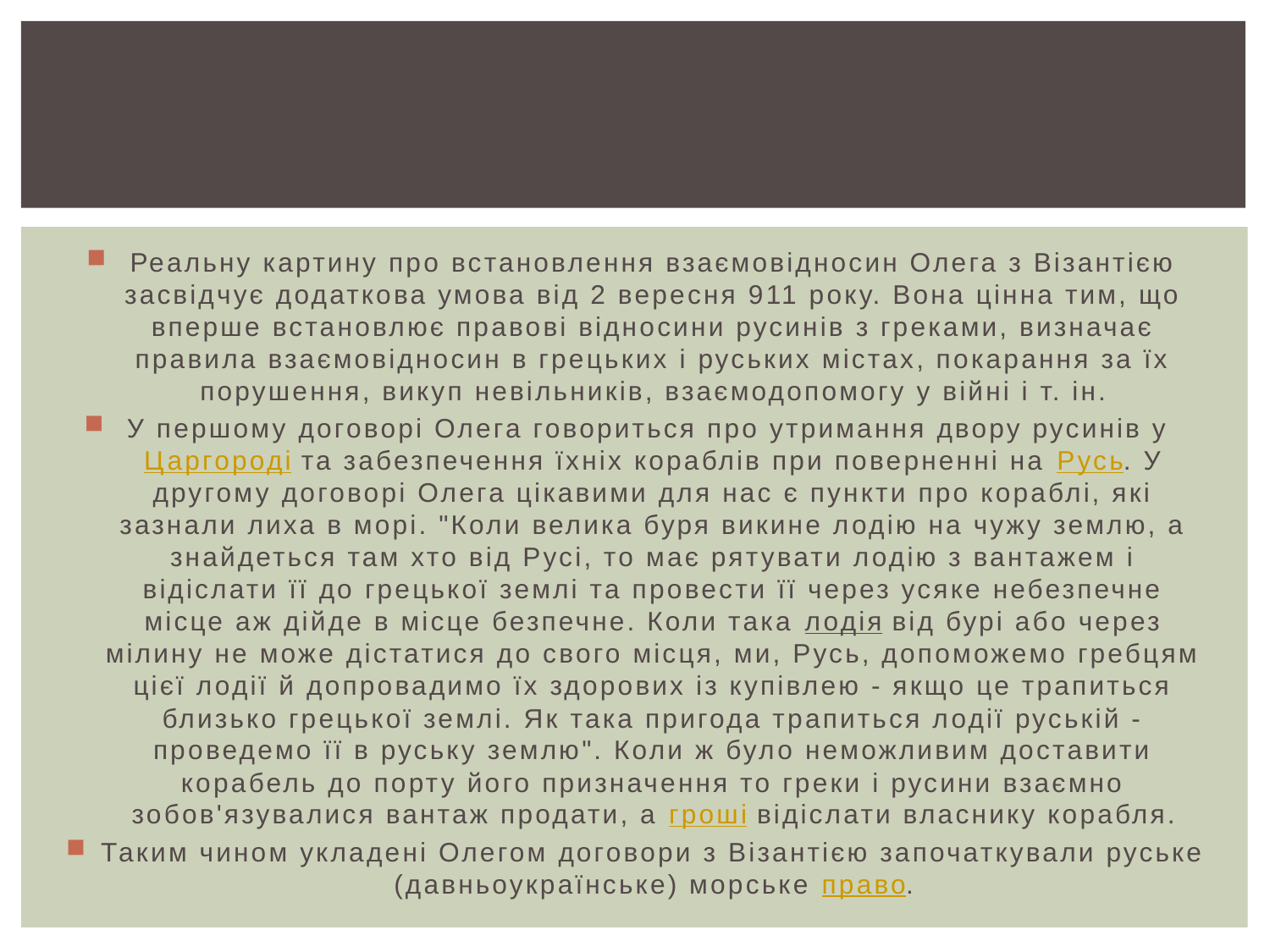

#
Реальну картину про встановлення взаємовідносин Олега з Візантією засвідчує додаткова умова від 2 вересня 911 року. Вона цінна тим, що вперше встановлює правові відносини русинів з греками, визначає правила взаємовідносин в грецьких і руських містах, покарання за їх порушення, викуп невільників, взаємодопомогу у війні і т. ін.
У першому договорі Олега говориться про утримання двору русинів у Царгороді та забезпечення їхніх кораблів при поверненні на Русь. У другому договорі Олега цікавими для нас є пункти про кораблі, які зазнали лиха в морі. "Коли велика буря викине лодію на чужу землю, а знайдеться там хто від Русі, то має рятувати лодію з вантажем і відіслати її до грецької землі та провести її через усяке небезпечне місце аж дійде в місце безпечне. Коли така лодія від бурі або через мілину не може дістатися до свого місця, ми, Русь, допоможемо гребцям цієї лодії й допровадимо їх здорових із купівлею - якщо це трапиться близько грецької землі. Як така пригода трапиться лодії руській - проведемо її в руську землю". Коли ж було неможливим доставити корабель до порту його призначення то греки і русини взаємно зобов'язувалися вантаж продати, а гроші відіслати власнику корабля.
Таким чином укладені Олегом договори з Візантією започаткували руське (давньоукраїнське) морське право.